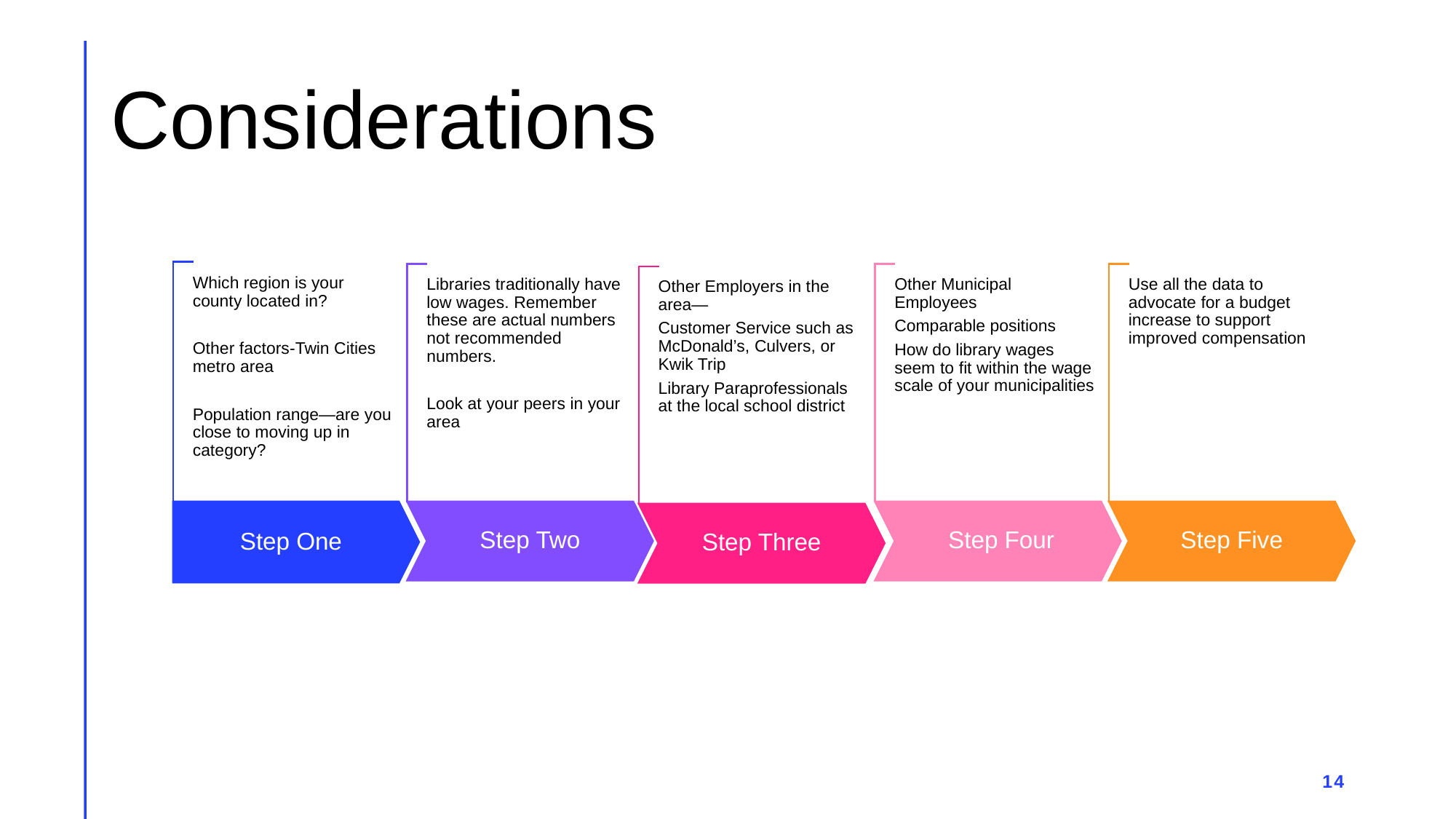

# Considerations
Step One
Which region is your county located in?

Other factors-Twin Cities metro area

Population range—are you close to moving up in category?

Step Two
Libraries traditionally have low wages. Remember these are actual numbers not recommended numbers.

Look at your peers in your area
Step Three
Other Employers in the area—
Customer Service such as McDonald’s, Culvers, or Kwik Trip
Library Paraprofessionals at the local school district

 Step Four
Other Municipal Employees
Comparable positions
How do library wages seem to fit within the wage scale of your municipalities

Step Five
Use all the data to advocate for a budget increase to support improved compensation
14